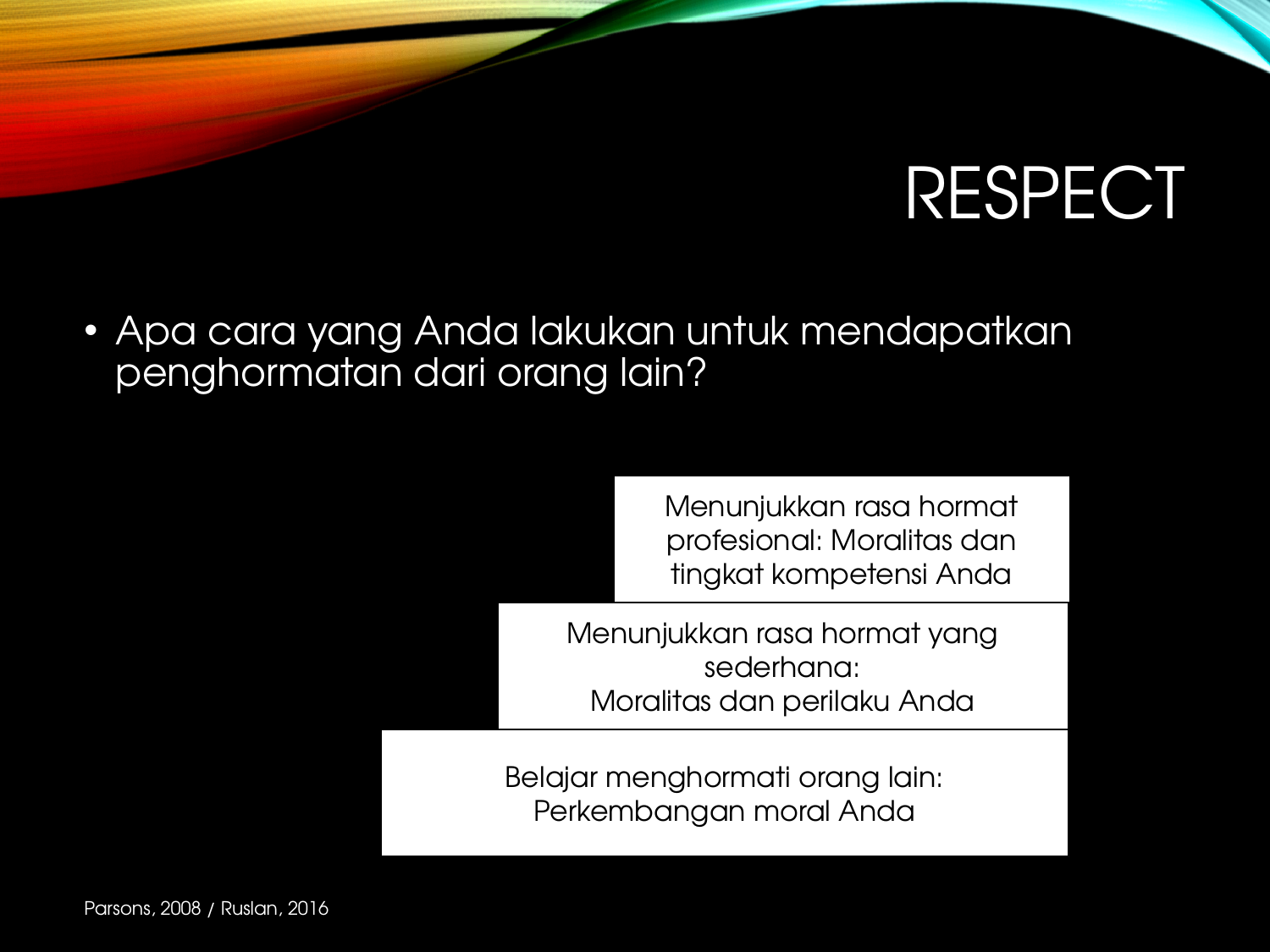

# respect
Apa cara yang Anda lakukan untuk mendapatkan penghormatan dari orang lain?

Menunjukkan rasa hormat profesional: Moralitas dan tingkat kompetensi Anda
Menunjukkan rasa hormat yang sederhana:
Moralitas dan perilaku Anda
Belajar menghormati orang lain:
Perkembangan moral Anda
Parsons, 2008 / Ruslan, 2016